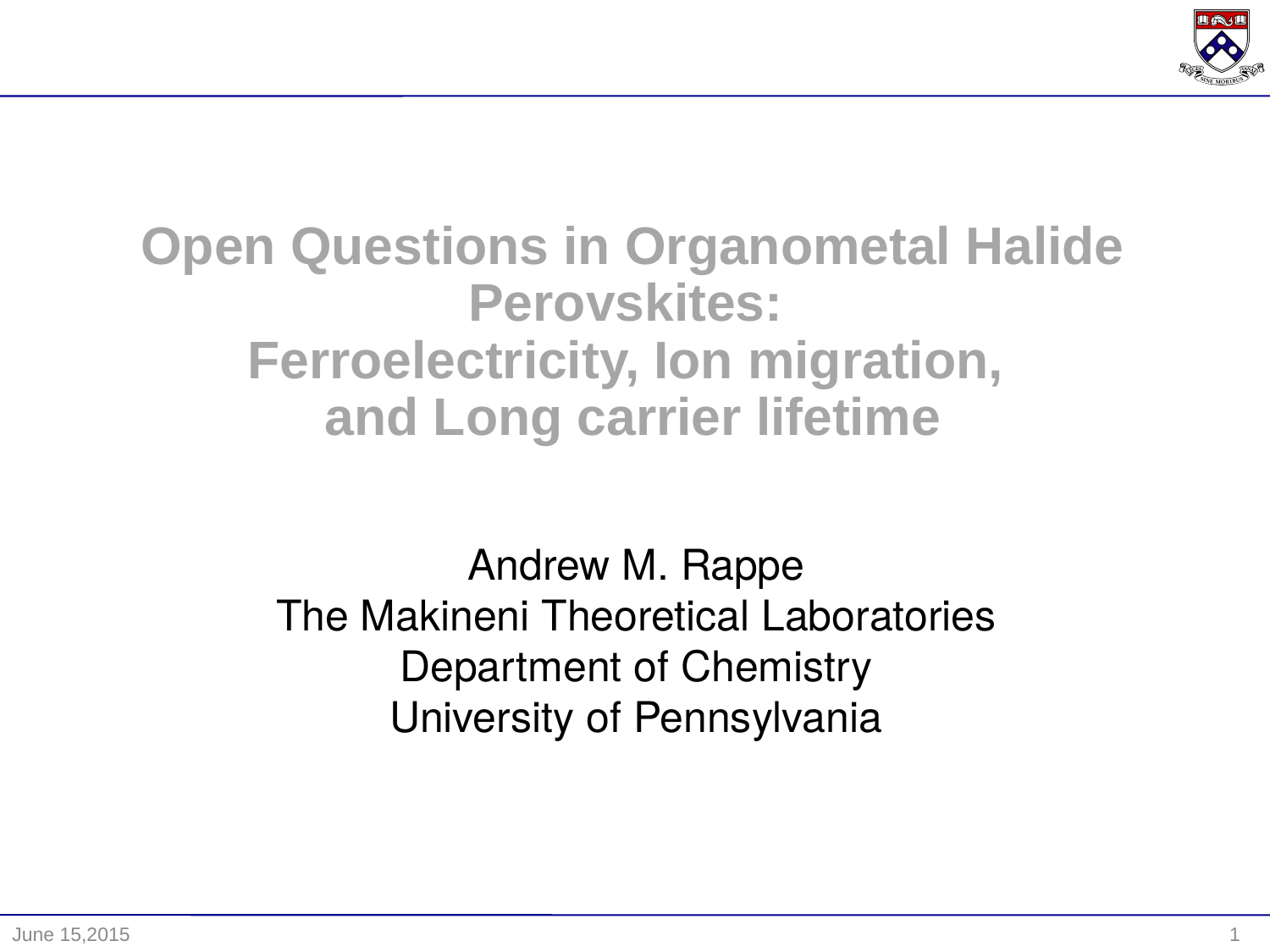

# Open Questions in Organometal Halide Perovskites: Ferroelectricity, Ion migration, and Long carrier lifetime
Andrew M. Rappe
The Makineni Theoretical Laboratories
Department of Chemistry
University of Pennsylvania